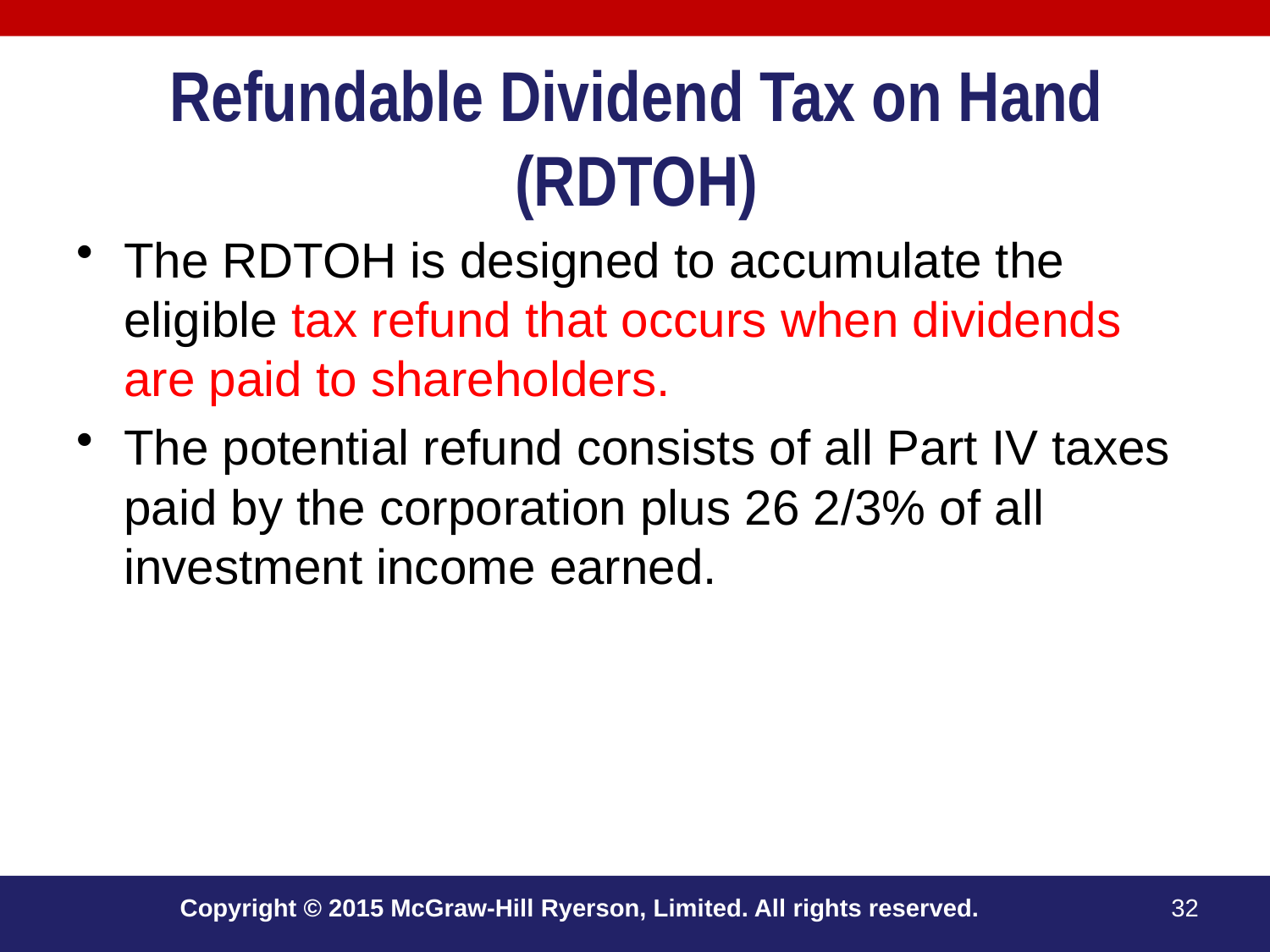

# Refundable Dividend Tax on Hand (RDTOH)
The RDTOH is designed to accumulate the eligible tax refund that occurs when dividends are paid to shareholders.
The potential refund consists of all Part IV taxes paid by the corporation plus 26 2/3% of all investment income earned.
Copyright © 2015 McGraw-Hill Ryerson, Limited. All rights reserved.
32